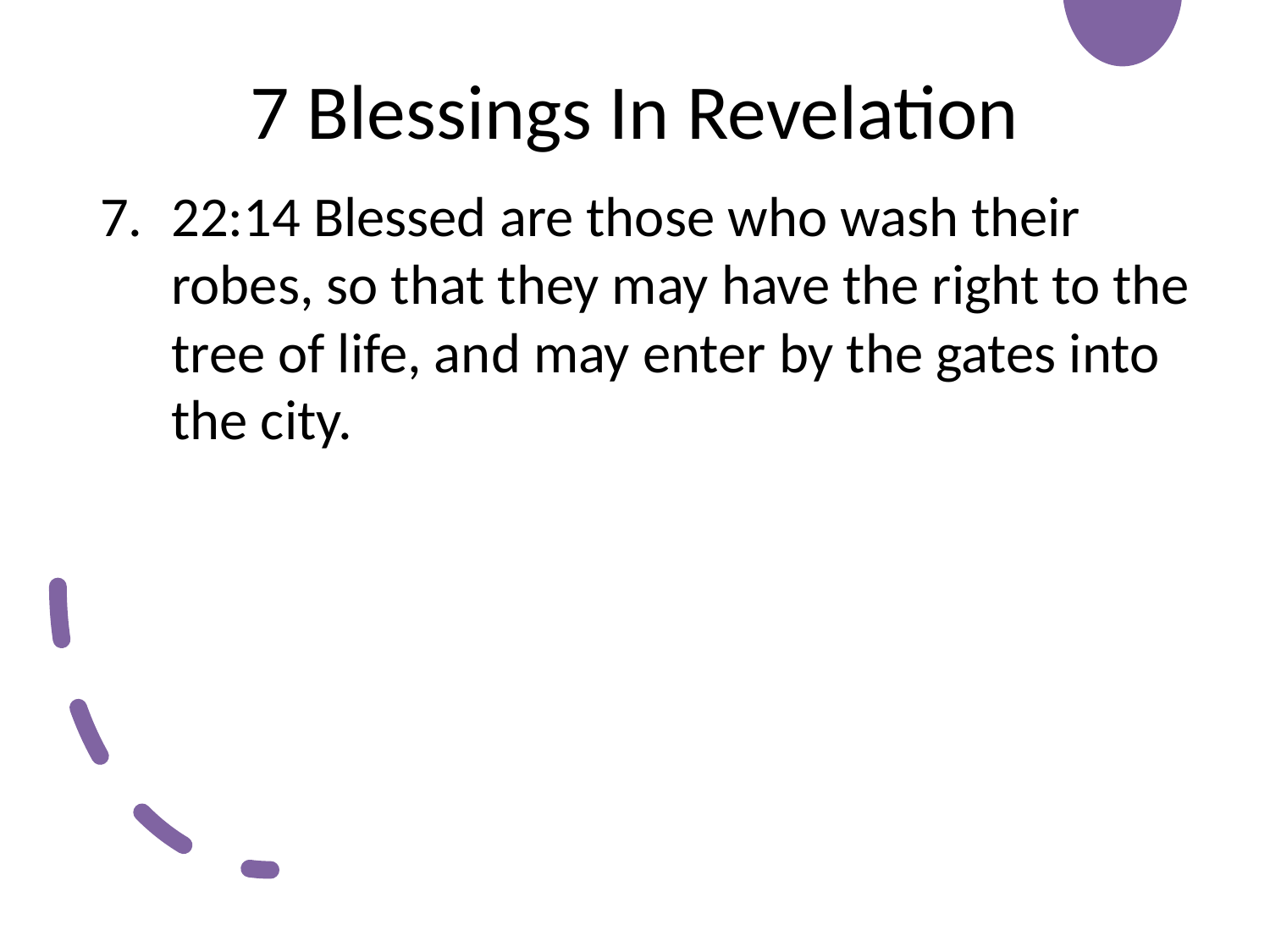

# 7 Blessings In Revelation
22:14 Blessed are those who wash their robes, so that they may have the right to the tree of life, and may enter by the gates into the city.